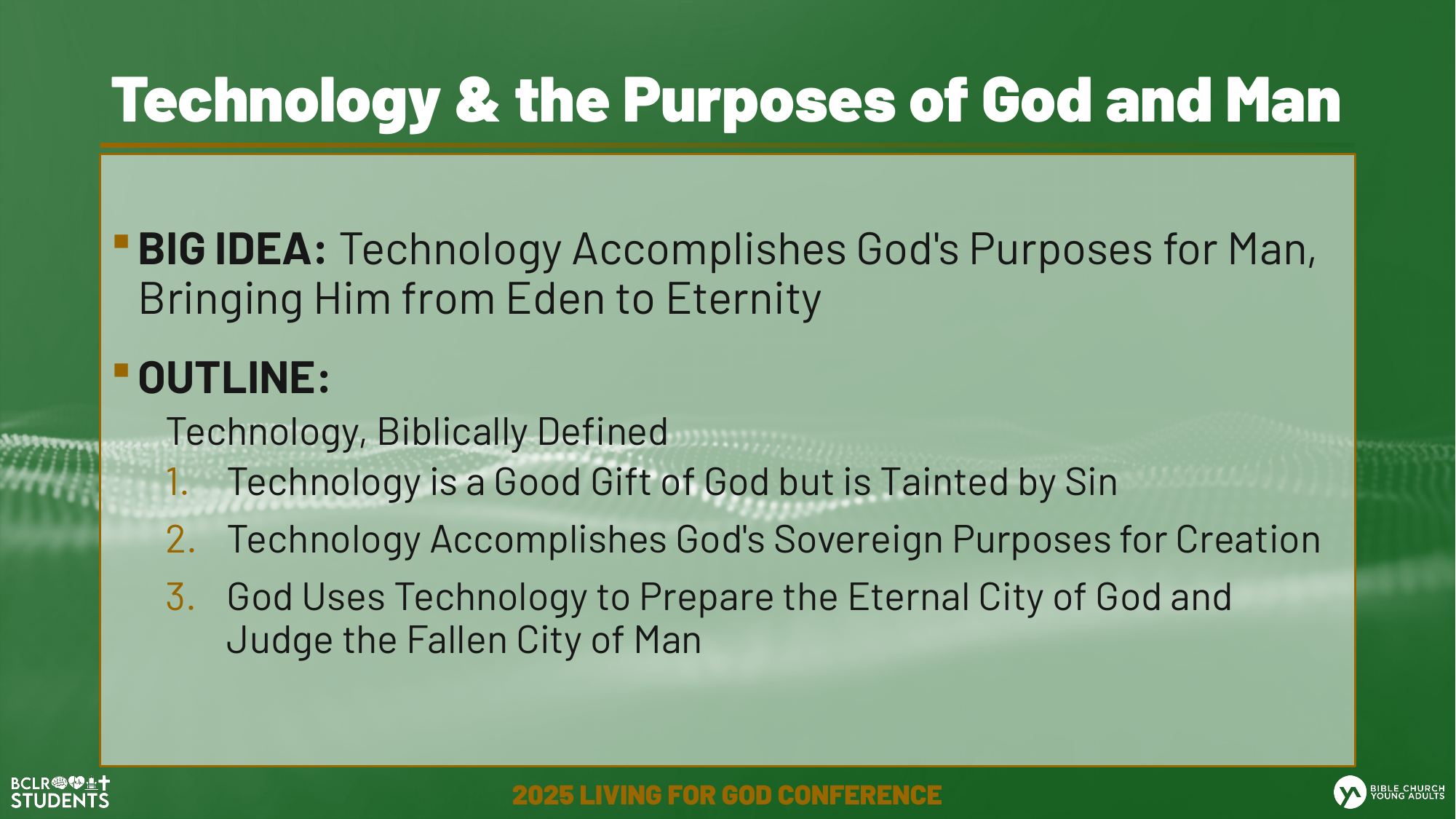

# Technology & the Purposes of God and Man

BIG IDEA: Technology Accomplishes God's Purposes for Man, Bringing Him from Eden to Eternity
OUTLINE:
Technology, Biblically Defined
Technology is a Good Gift of God but is Tainted by Sin
Technology Accomplishes God's Sovereign Purposes for Creation
God Uses Technology to Prepare the Eternal City of God and Judge the Fallen City of Man